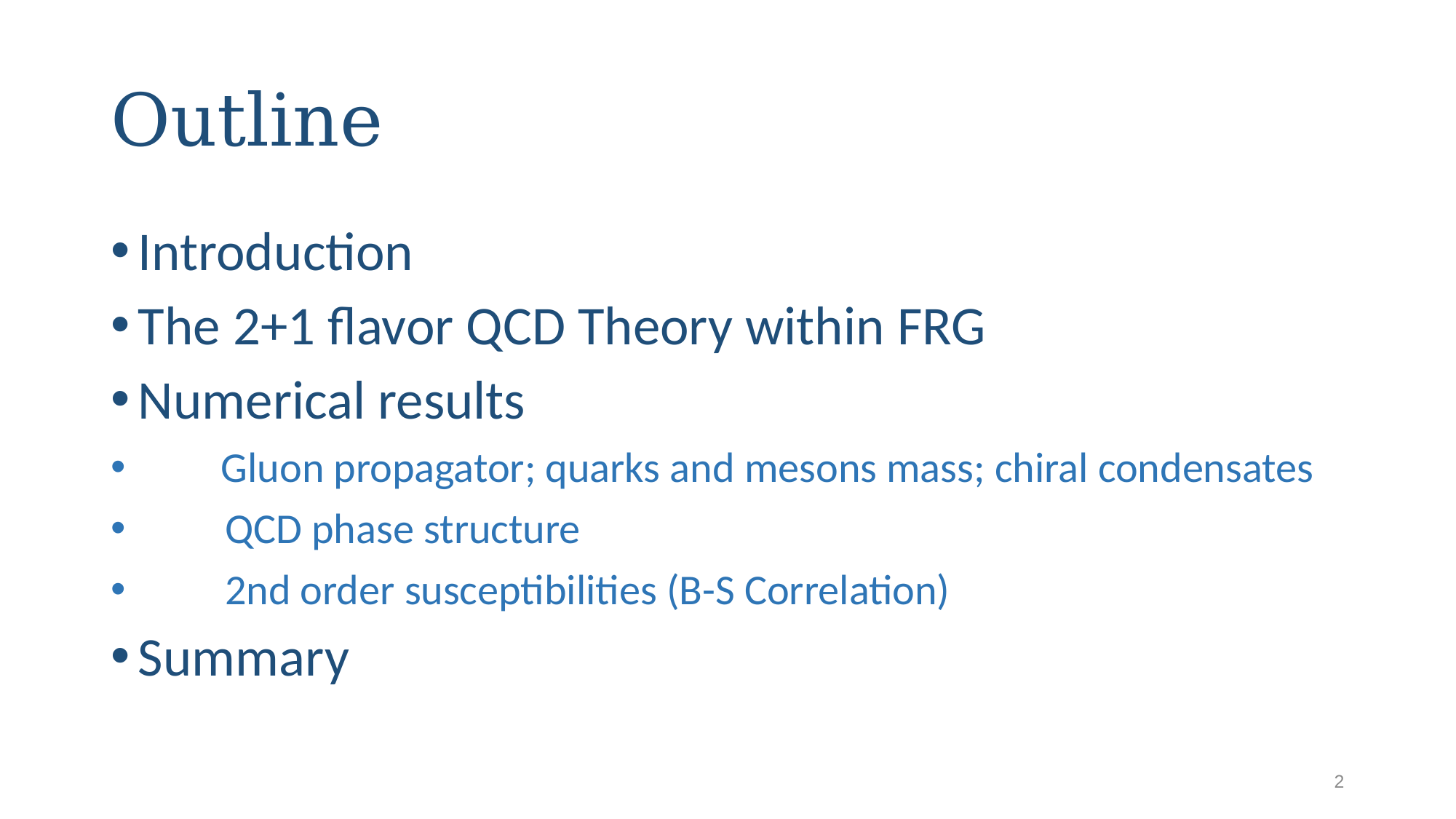

# Outline
Introduction
The 2+1 flavor QCD Theory within FRG
Numerical results
       Gluon propagator; quarks and mesons mass; chiral condensates
         QCD phase structure
         2nd order susceptibilities (B-S Correlation)
Summary

2